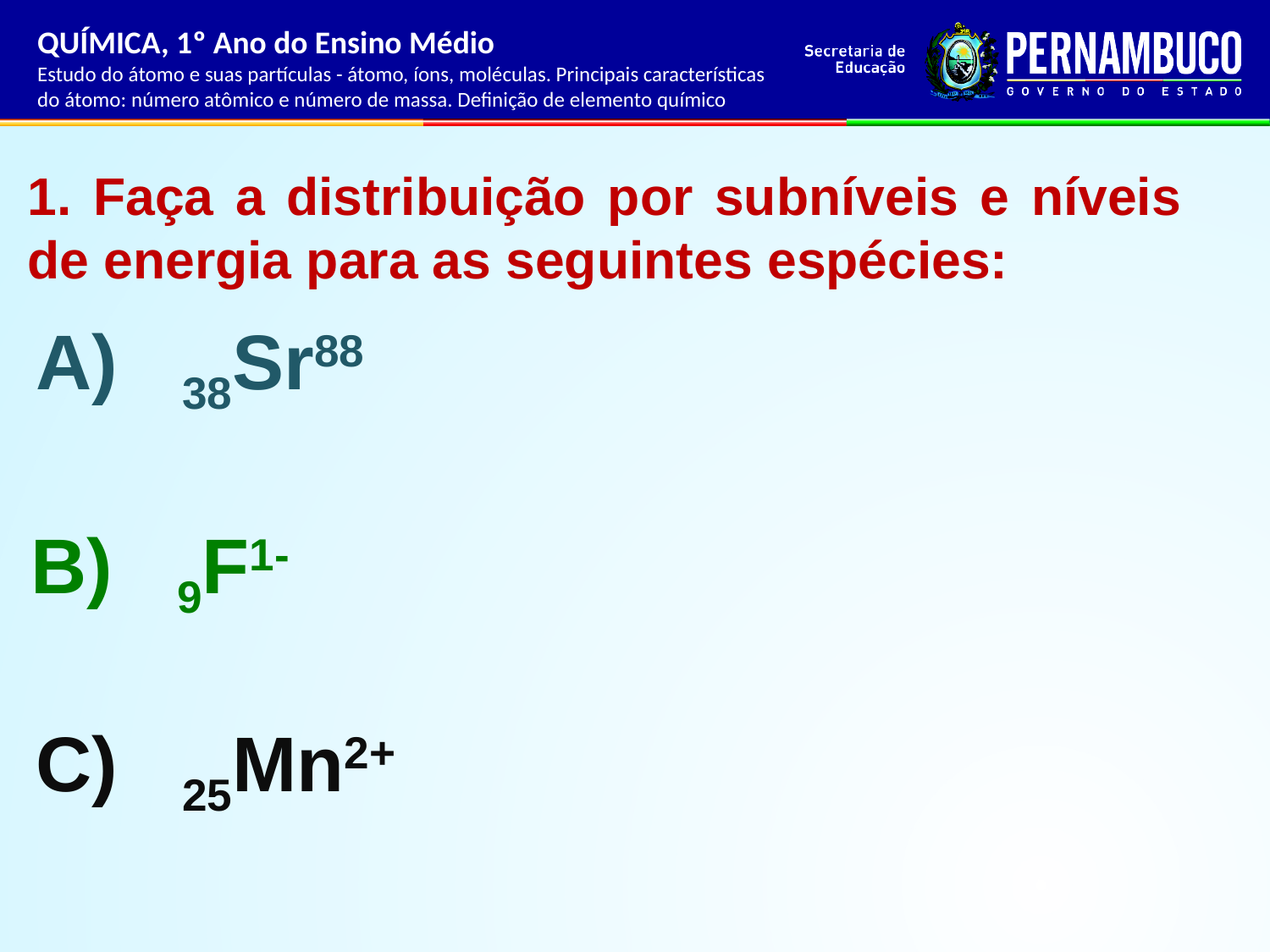

1. Faça a distribuição por subníveis e níveis de energia para as seguintes espécies:
  A)   38Sr88
  B)   9F1-
  C)   25Mn2+